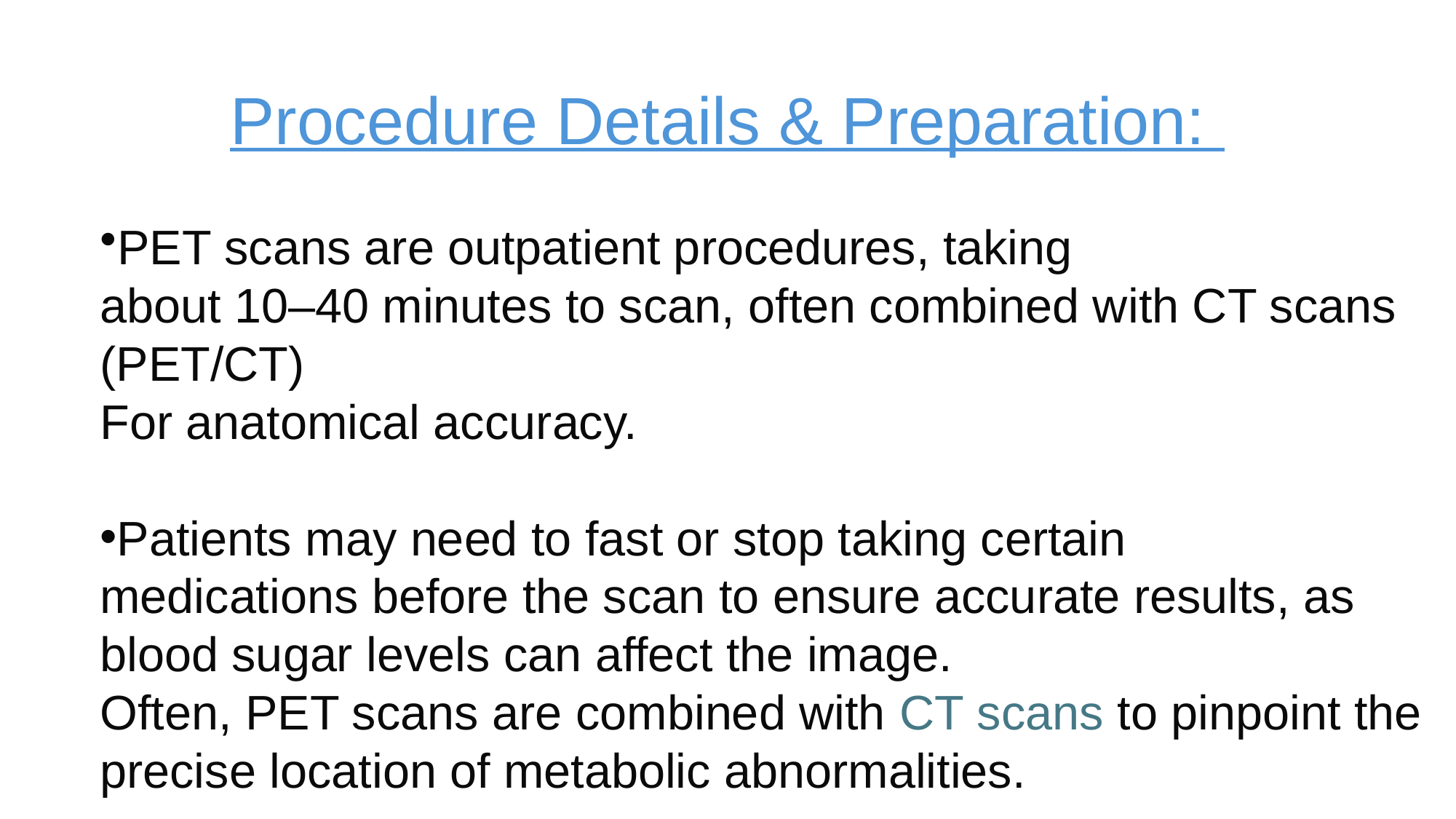

# Procedure Details & Preparation:

PET scans are outpatient procedures, taking
about 10–40 minutes to scan, often combined with CT scans (PET/CT)
For anatomical accuracy.

Patients may need to fast or stop taking certain
medications before the scan to ensure accurate results, as
blood sugar levels can affect the image.
Often, PET scans are combined with CT scans to pinpoint the
precise location of metabolic abnormalities.